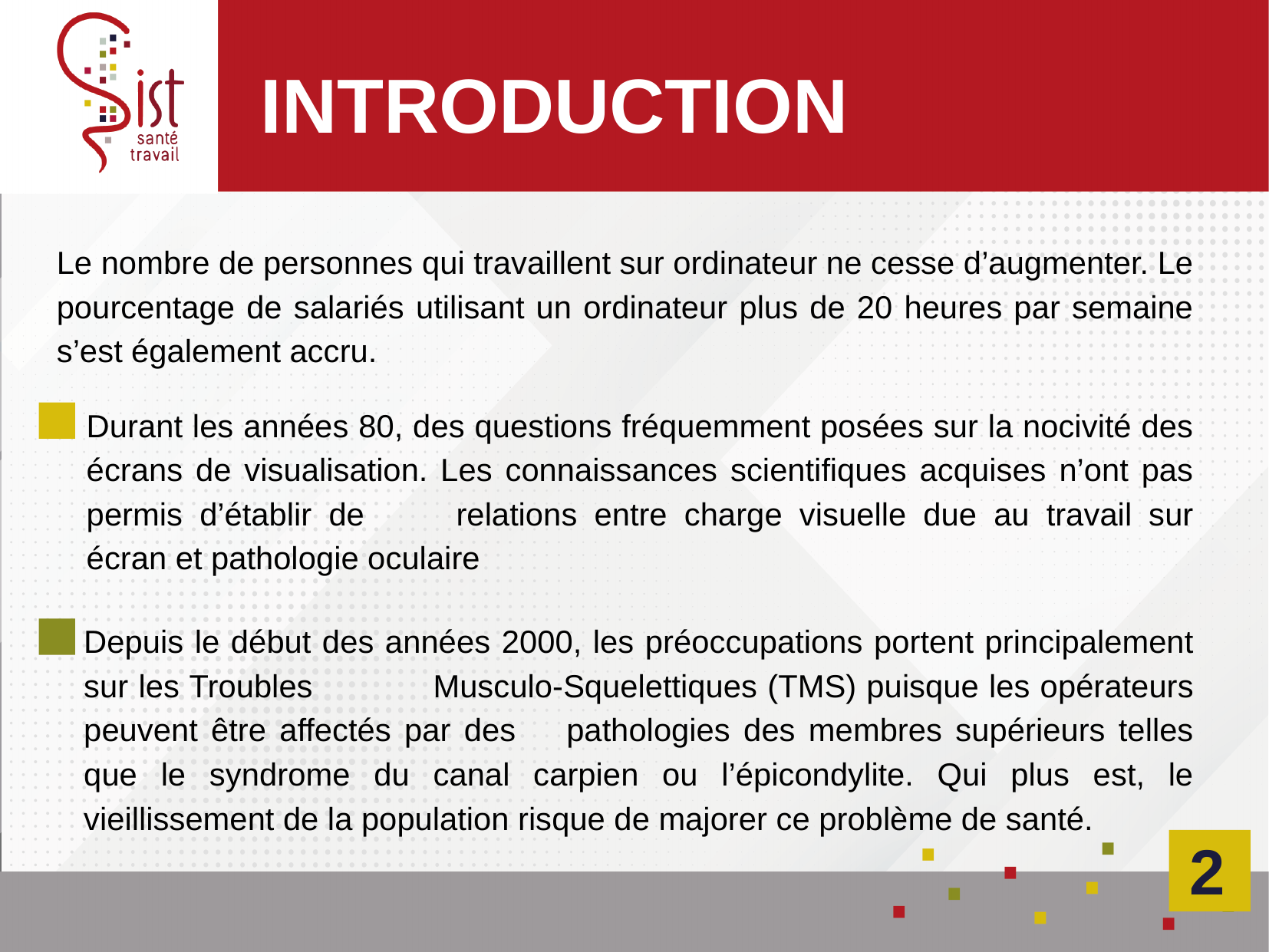

INTRODUCTION
Le nombre de personnes qui travaillent sur ordinateur ne cesse d’augmenter. Le pourcentage de salariés utilisant un ordinateur plus de 20 heures par semaine s’est également accru.
Durant les années 80, des questions fréquemment posées sur la nocivité des écrans de visualisation. Les connaissances scientifiques acquises n’ont pas permis d’établir de 	relations entre charge visuelle due au travail sur écran et pathologie oculaire

Depuis le début des années 2000, les préoccupations portent principalement sur les Troubles 	Musculo-Squelettiques (TMS) puisque les opérateurs peuvent être affectés par des 	pathologies des membres supérieurs telles que le syndrome du canal carpien ou l’épicondylite. Qui plus est, le vieillissement de la population risque de majorer ce problème de santé.

2